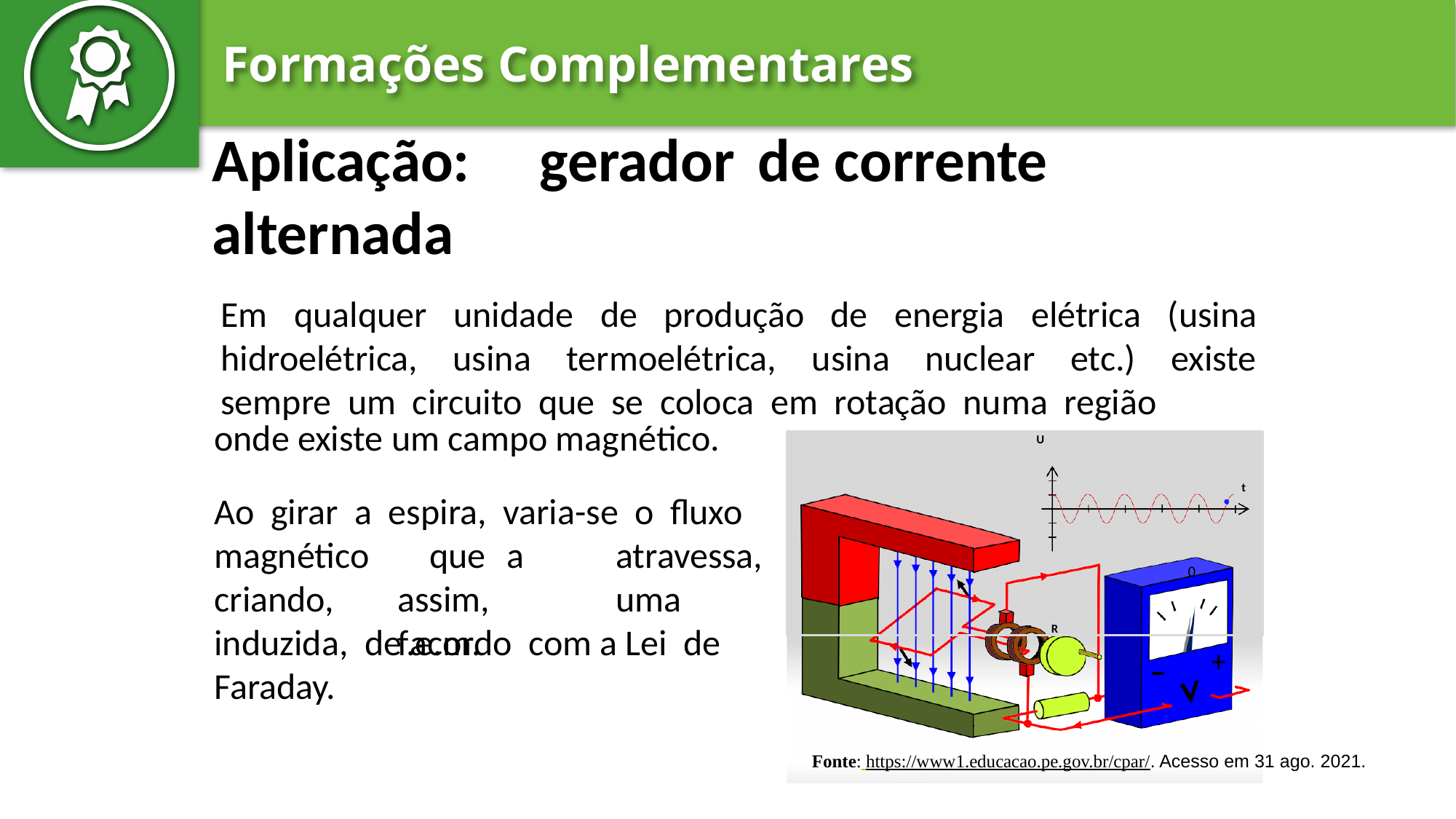

Aplicação:	gerador	de corrente
alternada
Em  qualquer  unidade  de  produção  de  energia  elétrica  (usina hidroelétrica,   usina   termoelétrica,   usina   nuclear   etc.)   existe sempre  um  circuito  que  se  coloca  em  rotação  numa  região

onde existe um campo magnético.

U

t

0

R

Ao  girar  a  espira,  varia-se  o  fluxo

magnético criando,
que	a	atravessa, assim,		uma	f.e.m.

induzida,  de acordo  com a Lei  de
Faraday.

Fonte: https://www1.educacao.pe.gov.br/cpar/. Acesso em 31 ago. 2021.